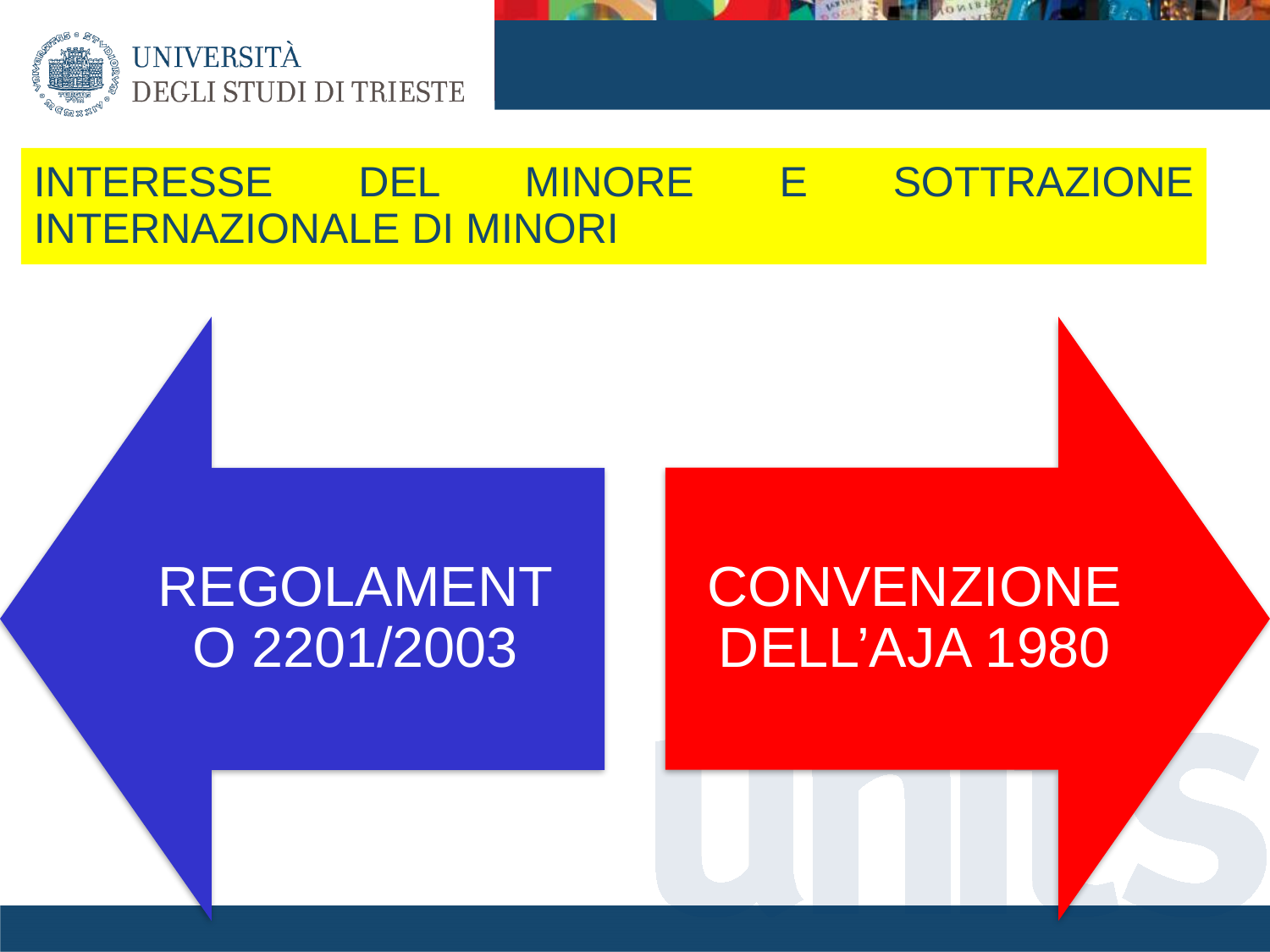

# INTERESSE DEL MINORE E SOTTRAZIONE INTERNAZIONALE DI MINORI
REGOLAMENTO 2201/2003
CONVENZIONE DELL’AJA 1980